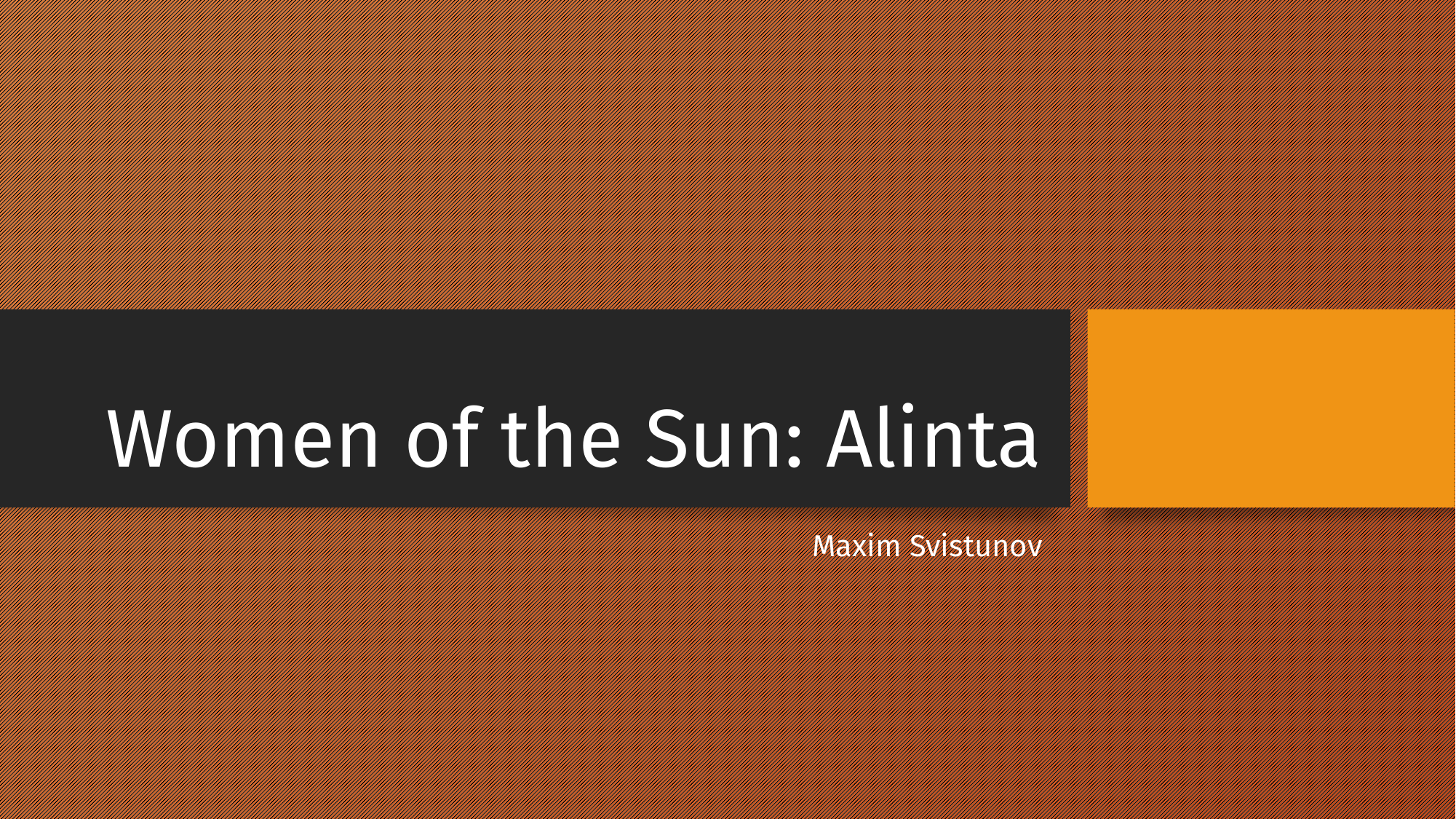

# Women of the Sun: Alinta
Maxim Svistunov